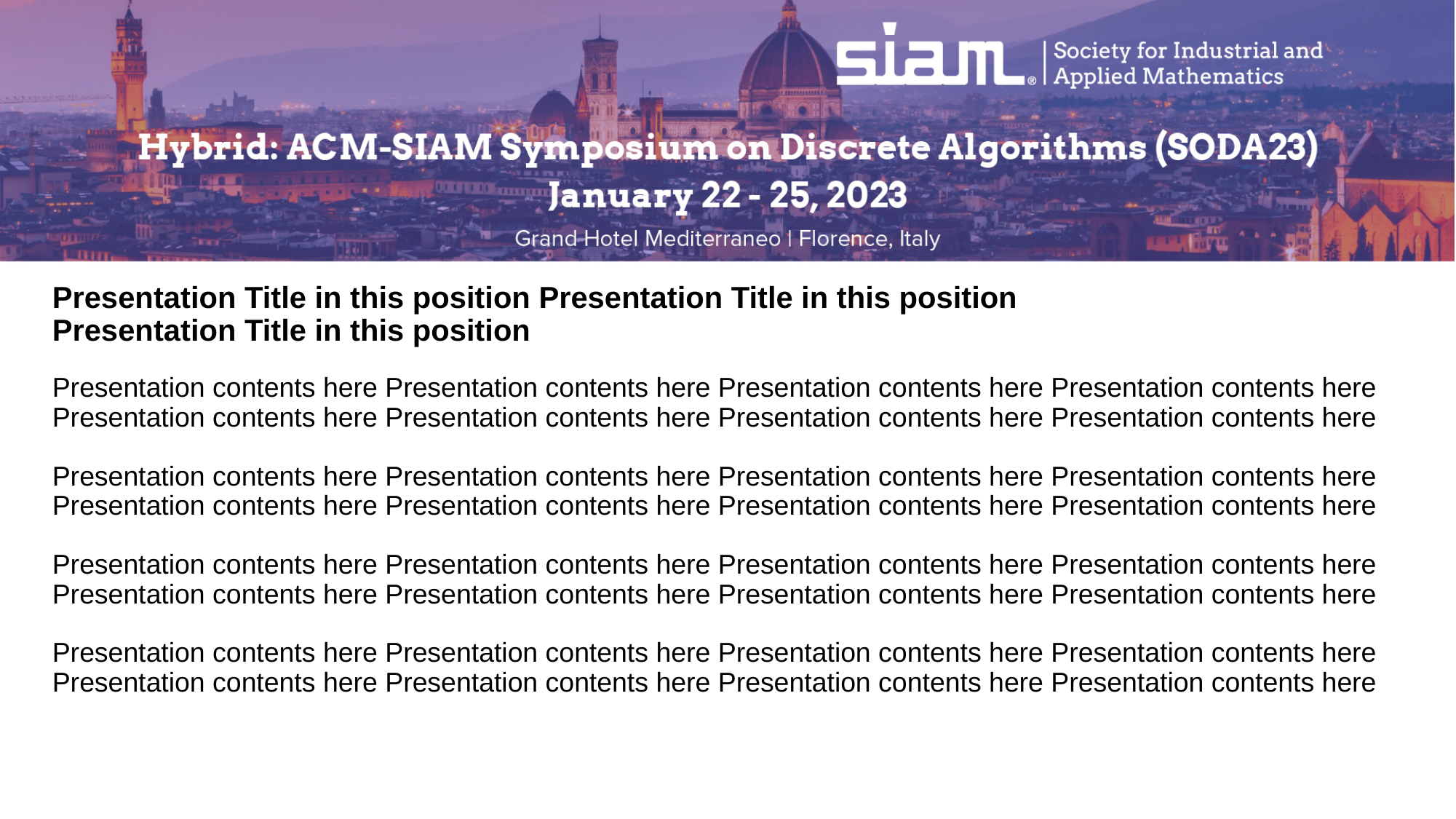

Presentation Title in this position Presentation Title in this position
Presentation Title in this position

Presentation contents here Presentation contents here Presentation contents here Presentation contents here Presentation contents here Presentation contents here Presentation contents here Presentation contents here

Presentation contents here Presentation contents here Presentation contents here Presentation contents here Presentation contents here Presentation contents here Presentation contents here Presentation contents here

Presentation contents here Presentation contents here Presentation contents here Presentation contents here Presentation contents here Presentation contents here Presentation contents here Presentation contents here

Presentation contents here Presentation contents here Presentation contents here Presentation contents here Presentation contents here Presentation contents here Presentation contents here Presentation contents here